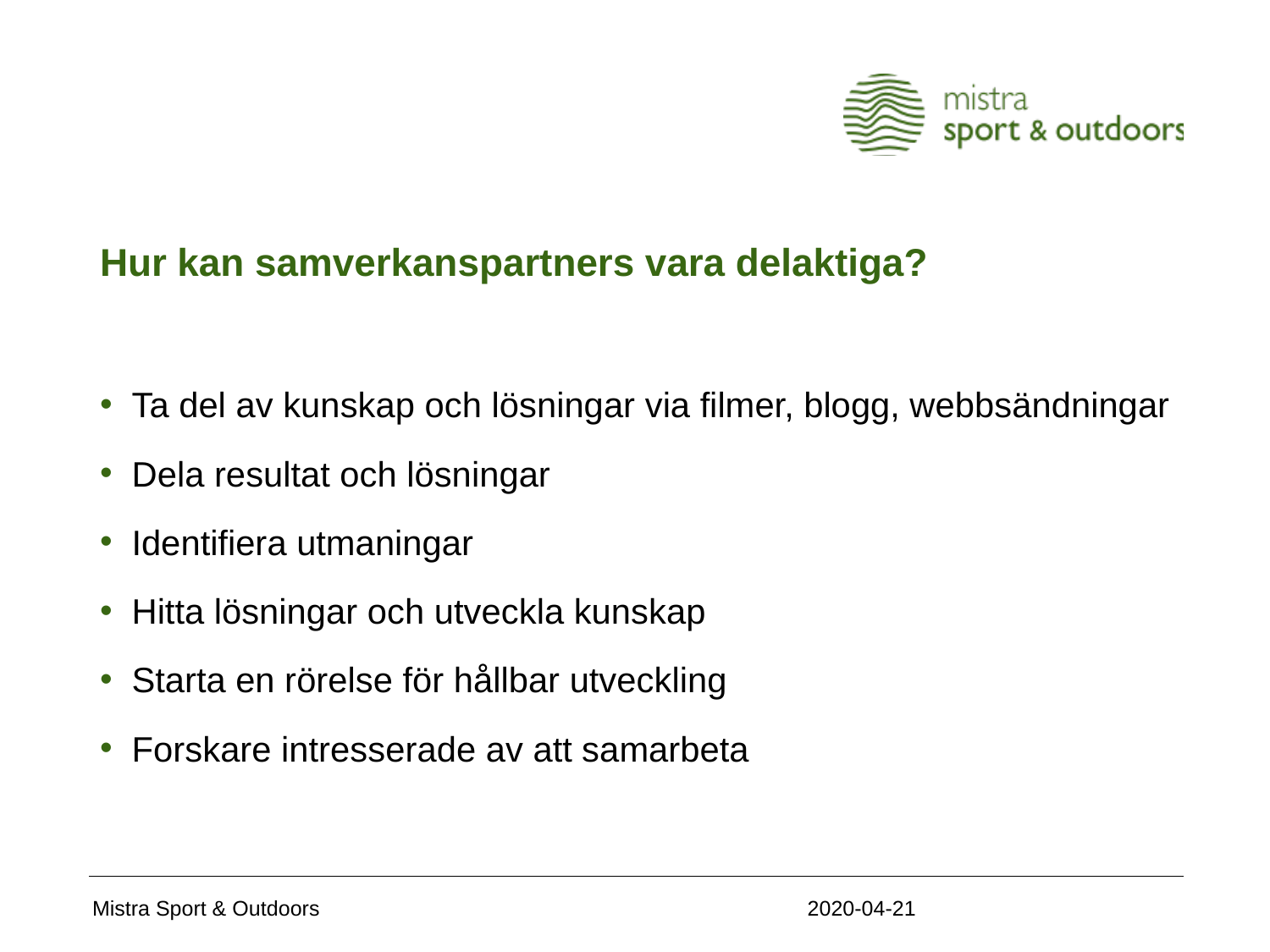

# Hur kan samverkanspartners vara delaktiga?
Ta del av kunskap och lösningar via filmer, blogg, webbsändningar
Dela resultat och lösningar
Identifiera utmaningar
Hitta lösningar och utveckla kunskap
Starta en rörelse för hållbar utveckling
Forskare intresserade av att samarbeta

2020-04-21